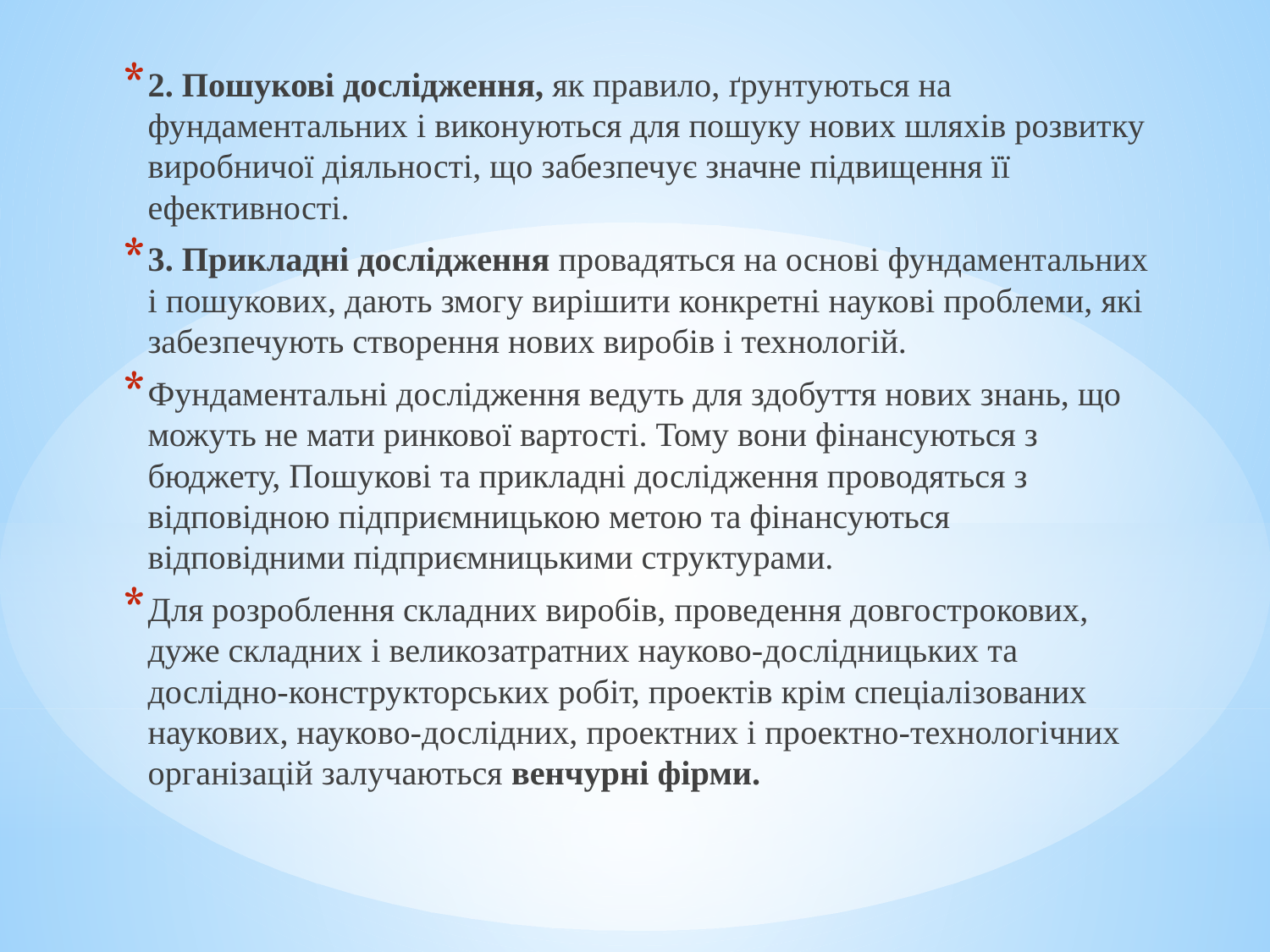

2. Пошукові дослідження, як правило, ґрунтуються на фундаментальних і виконуються для пошуку нових шляхів розвитку виробничої діяльності, що забезпечує значне підвищення її ефективності.
3. Прикладні дослідження провадяться на основі фундаментальних і пошукових, дають змогу вирішити конкретні наукові проблеми, які забезпечують створення нових виробів і технологій.
Фундаментальні дослідження ведуть для здобуття нових знань, що можуть не мати ринкової вартості. Тому вони фінансуються з бюджету, Пошукові та прикладні дослідження проводяться з відповідною підприємницькою метою та фінансуються відповідними підприємницькими структурами.
Для розроблення складних виробів, проведення довгострокових, дуже складних і великозатратних науково-дослідницьких та дослідно-конструкторських робіт, проектів крім спеціалізованих наукових, науково-дослідних, проектних і проектно-технологічних організацій залучаються венчурні фірми.